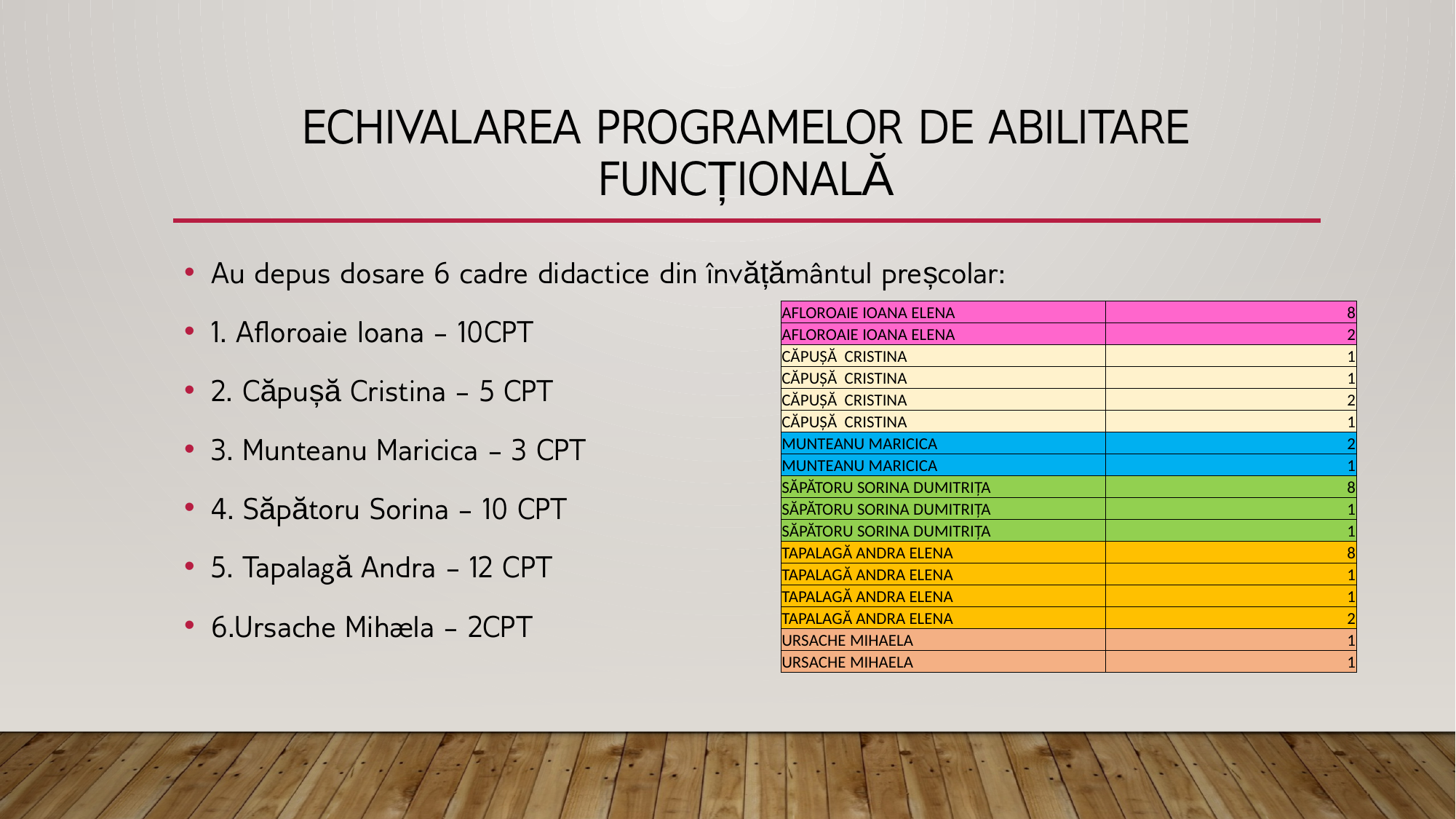

# Echivalarea programelor de abilitare funcțională
Au depus dosare 6 cadre didactice din învățământul preșcolar:
1. Afloroaie Ioana – 10CPT
2. Căpușă Cristina – 5 CPT
3. Munteanu Maricica – 3 CPT
4. Săpătoru Sorina – 10 CPT
5. Tapalagă Andra – 12 CPT
6.Ursache Mihaela – 2CPT
| AFLOROAIE IOANA ELENA | 8 |
| --- | --- |
| AFLOROAIE IOANA ELENA | 2 |
| CĂPUȘĂ CRISTINA | 1 |
| CĂPUȘĂ CRISTINA | 1 |
| CĂPUȘĂ CRISTINA | 2 |
| CĂPUȘĂ CRISTINA | 1 |
| MUNTEANU MARICICA | 2 |
| MUNTEANU MARICICA | 1 |
| SĂPĂTORU SORINA DUMITRIȚA | 8 |
| SĂPĂTORU SORINA DUMITRIȚA | 1 |
| SĂPĂTORU SORINA DUMITRIȚA | 1 |
| TAPALAGĂ ANDRA ELENA | 8 |
| TAPALAGĂ ANDRA ELENA | 1 |
| TAPALAGĂ ANDRA ELENA | 1 |
| TAPALAGĂ ANDRA ELENA | 2 |
| URSACHE MIHAELA | 1 |
| URSACHE MIHAELA | 1 |